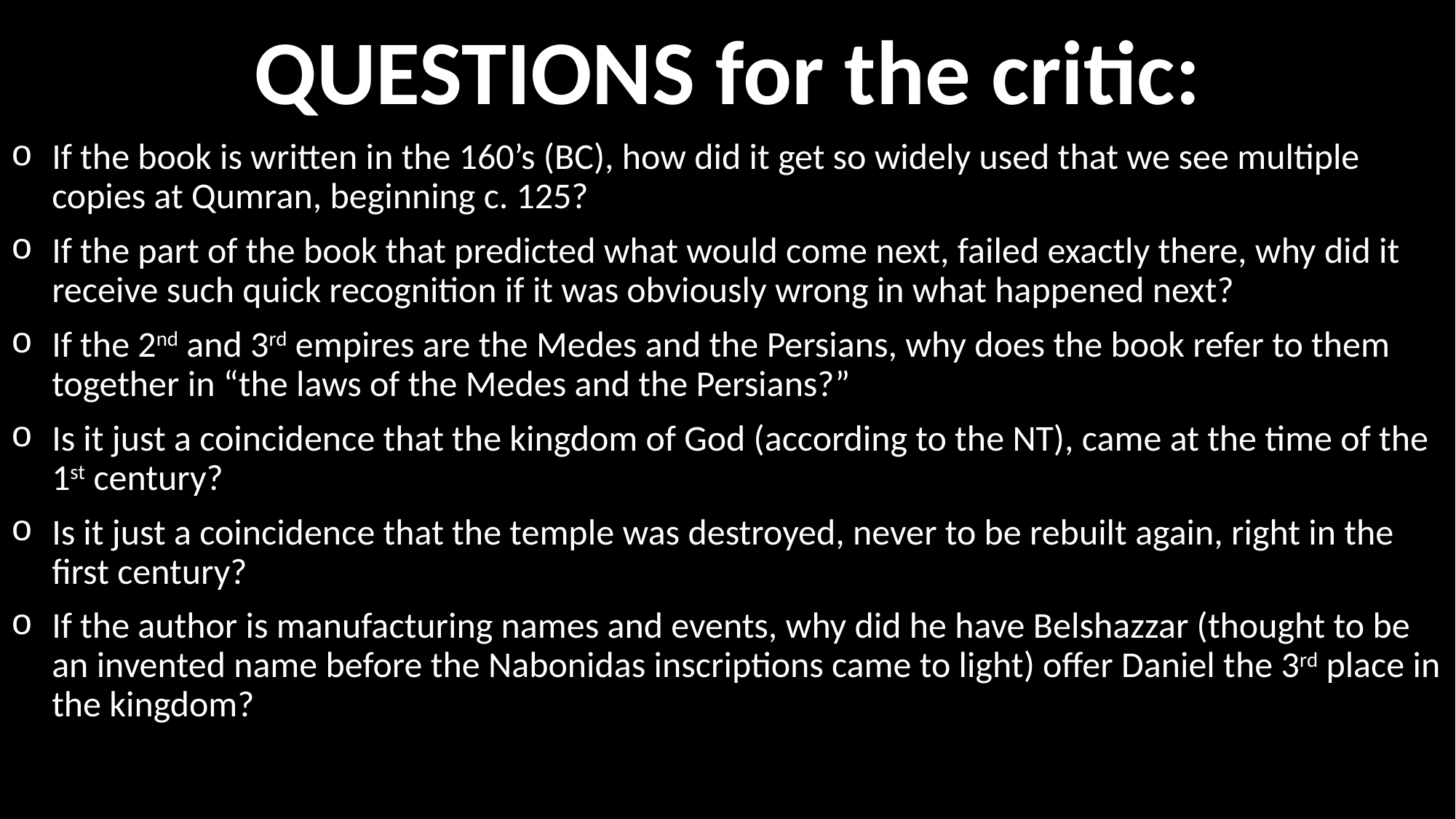

# QUESTIONS for the critic:
If the book is written in the 160’s (BC), how did it get so widely used that we see multiple copies at Qumran, beginning c. 125?
If the part of the book that predicted what would come next, failed exactly there, why did it receive such quick recognition if it was obviously wrong in what happened next?
If the 2nd and 3rd empires are the Medes and the Persians, why does the book refer to them together in “the laws of the Medes and the Persians?”
Is it just a coincidence that the kingdom of God (according to the NT), came at the time of the 1st century?
Is it just a coincidence that the temple was destroyed, never to be rebuilt again, right in the first century?
If the author is manufacturing names and events, why did he have Belshazzar (thought to be an invented name before the Nabonidas inscriptions came to light) offer Daniel the 3rd place in the kingdom?